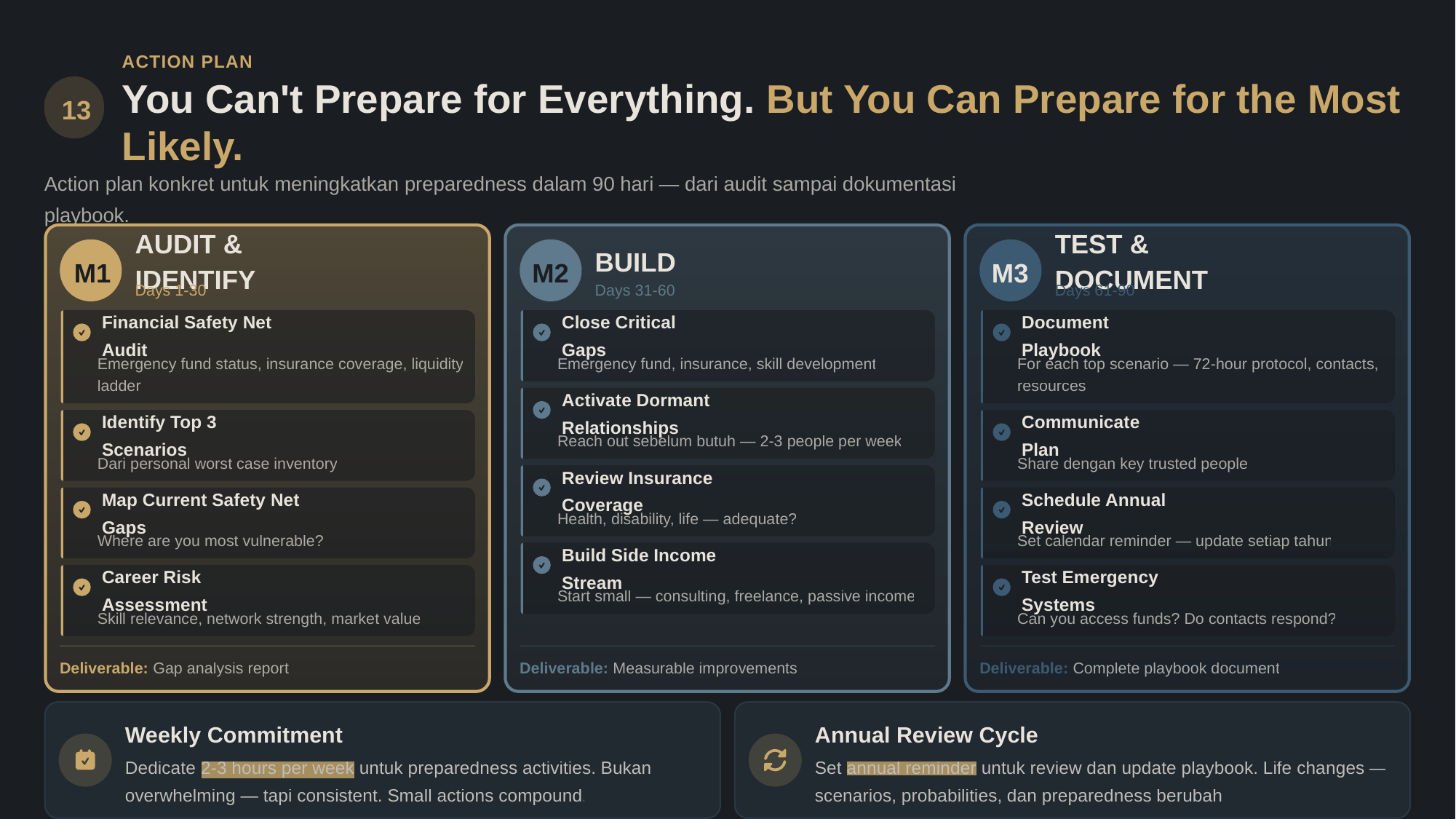

ACTION PLAN
You Can't Prepare for Everything. But You Can Prepare for the Most Likely.

13
Action plan konkret untuk meningkatkan preparedness dalam 90 hari — dari audit sampai dokumentasi playbook.

AUDIT & IDENTIFY
BUILD
TEST & DOCUMENT
M1
M2
M3
Days 1-30
Days 31-60
Days 61-90

Financial Safety Net Audit
Close Critical Gaps
Document Playbook

Emergency fund status, insurance coverage, liquidity ladder
Emergency fund, insurance, skill development
For each top scenario — 72-hour protocol, contacts, resources

Activate Dormant Relationships

Identify Top 3 Scenarios
Communicate Plan

Reach out sebelum butuh — 2-3 people per week
Dari personal worst case inventory
Share dengan key trusted people

Review Insurance Coverage

Map Current Safety Net Gaps
Schedule Annual Review

Health, disability, life — adequate?
Where are you most vulnerable?
Set calendar reminder — update setiap tahun

Build Side Income Stream

Career Risk Assessment
Test Emergency Systems

Start small — consulting, freelance, passive income
Skill relevance, network strength, market value
Can you access funds? Do contacts respond?

Deliverable: Gap analysis report
Deliverable: Measurable improvements
Deliverable: Complete playbook document

Weekly Commitment
Annual Review Cycle

Dedicate 2-3 hours per week untuk preparedness activities. Bukan overwhelming — tapi consistent. Small actions compound.
Set annual reminder untuk review dan update playbook. Life changes — scenarios, probabilities, dan preparedness berubah.